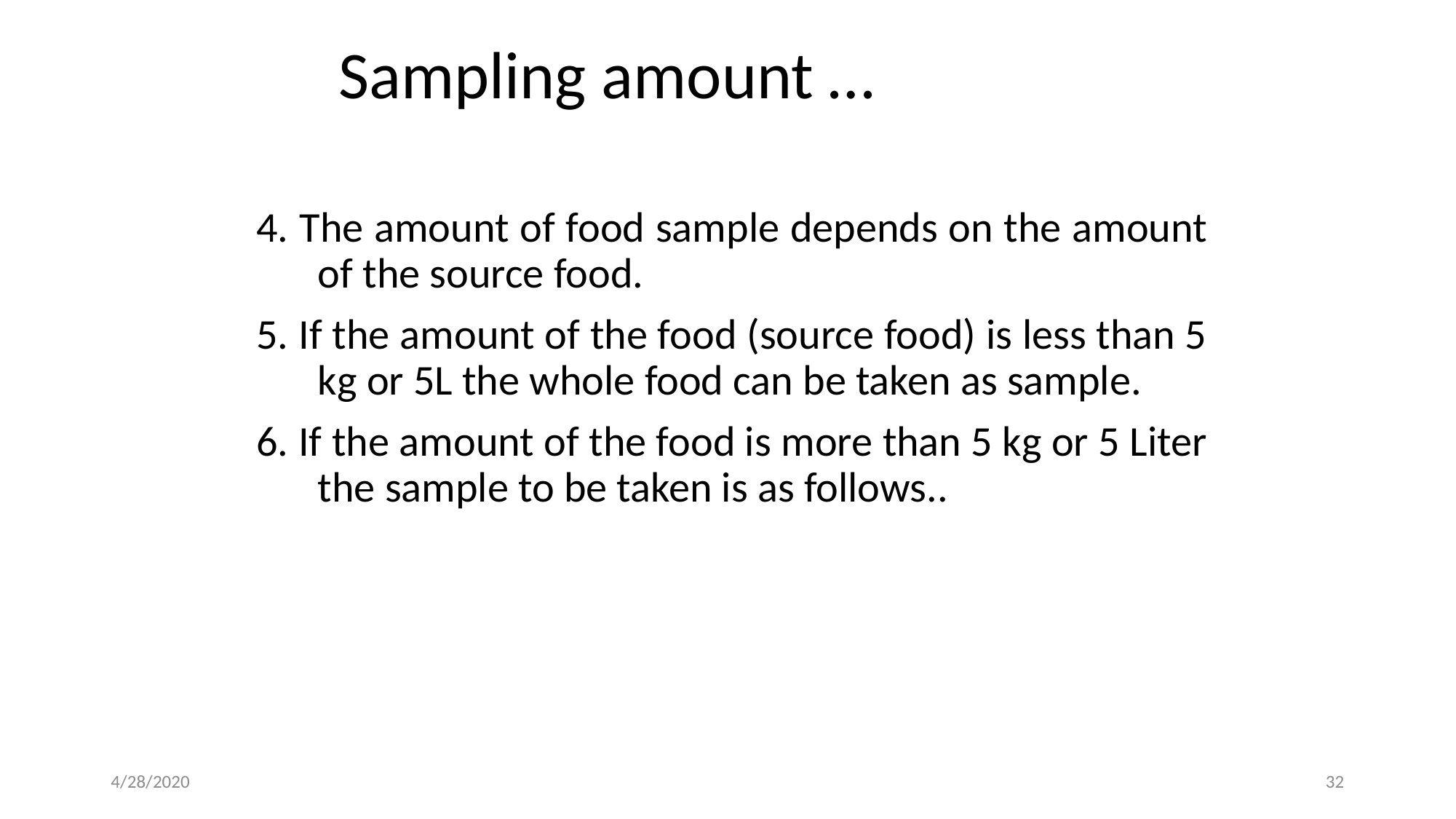

# Sampling amount …
4. The amount of food sample depends on the amount of the source food.
5. If the amount of the food (source food) is less than 5 kg or 5L the whole food can be taken as sample.
6. If the amount of the food is more than 5 kg or 5 Liter the sample to be taken is as follows..

4/28/2020
32